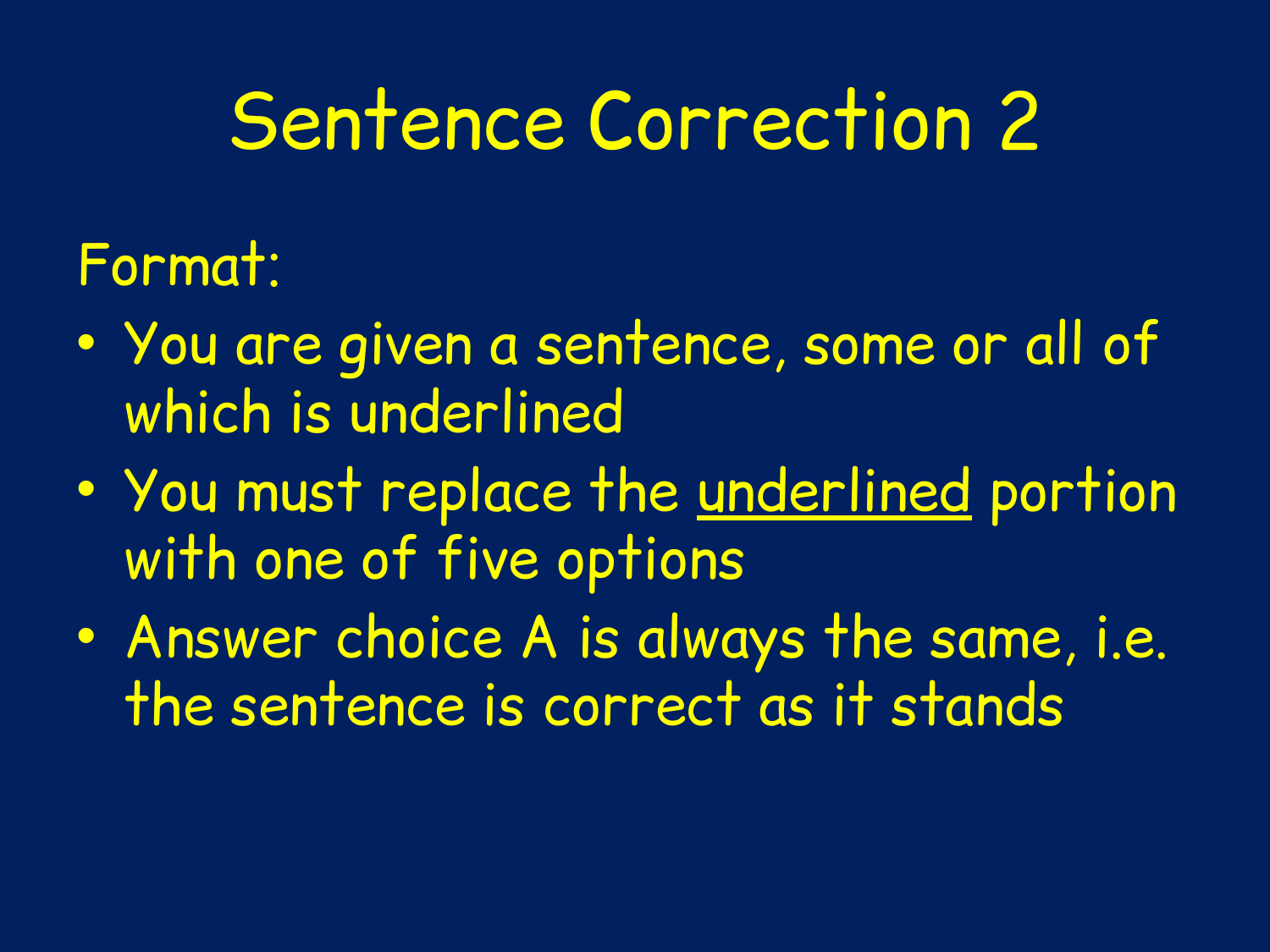

# Sentence Correction 2
Format:
You are given a sentence, some or all of which is underlined
You must replace the underlined portion with one of five options
Answer choice A is always the same, i.e. the sentence is correct as it stands